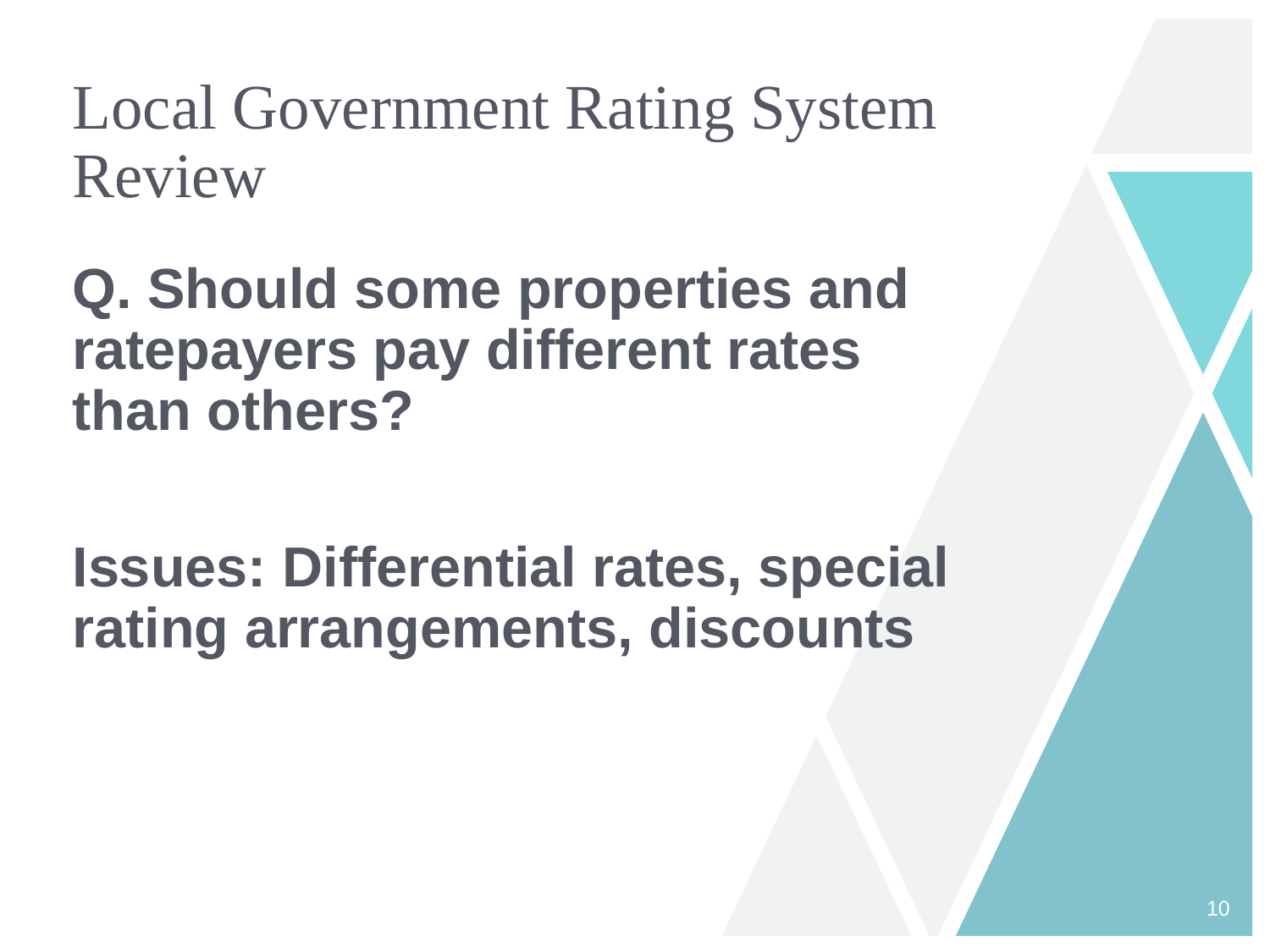

# Local Government Rating System Review
Q. Should some properties and ratepayers pay different rates than others?

Issues: Differential rates, special rating arrangements, discounts

10